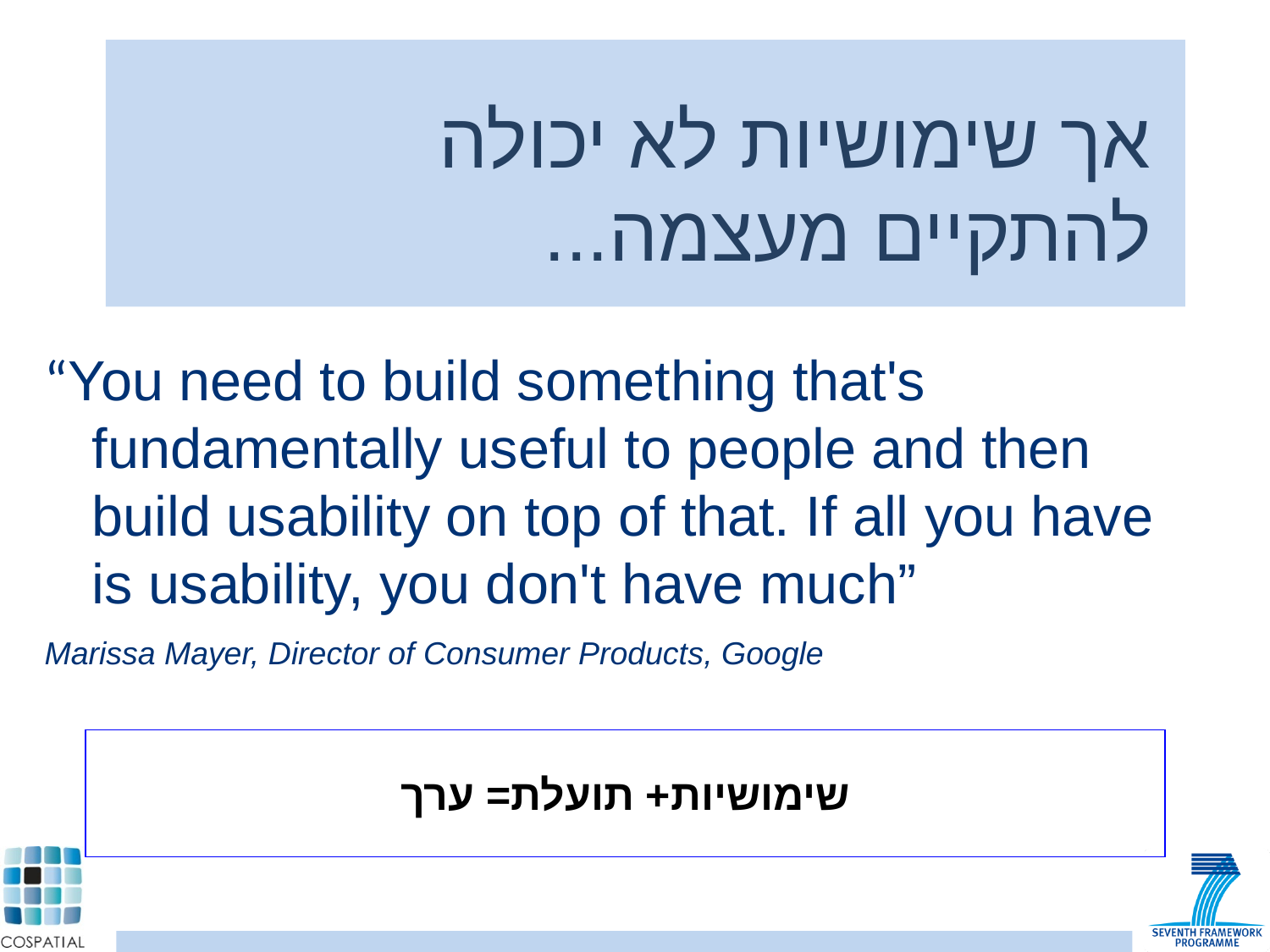

אך שימושיות לא יכולה להתקיים מעצמה...
“You need to build something that's fundamentally useful to people and then build usability on top of that. If all you have is usability, you don't have much”
Marissa Mayer, Director of Consumer Products, Google

שימושיות+ תועלת= ערך